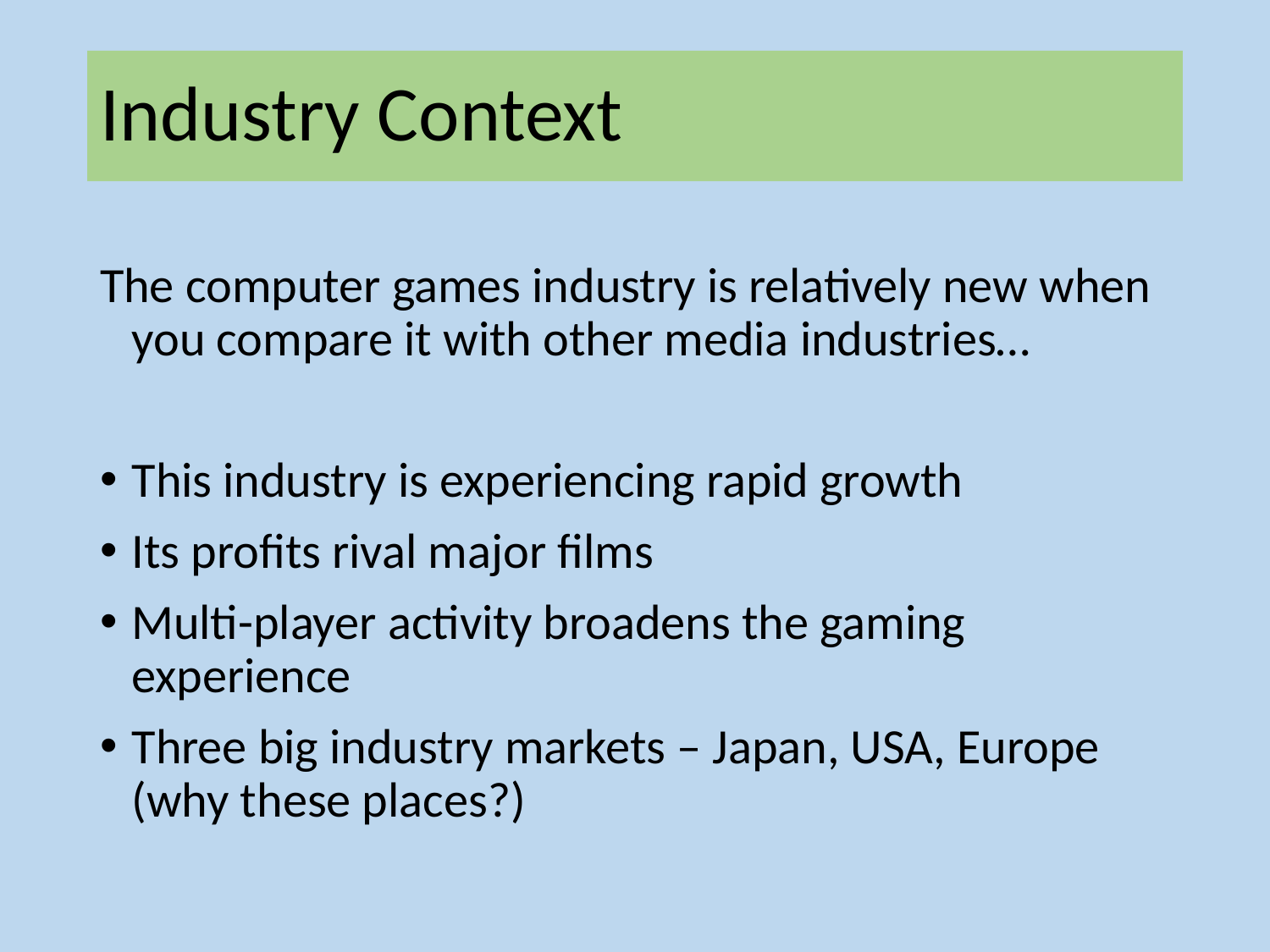

# Industry Context
The computer games industry is relatively new when you compare it with other media industries…

This industry is experiencing rapid growth
Its profits rival major films
Multi-player activity broadens the gaming experience
Three big industry markets – Japan, USA, Europe (why these places?)